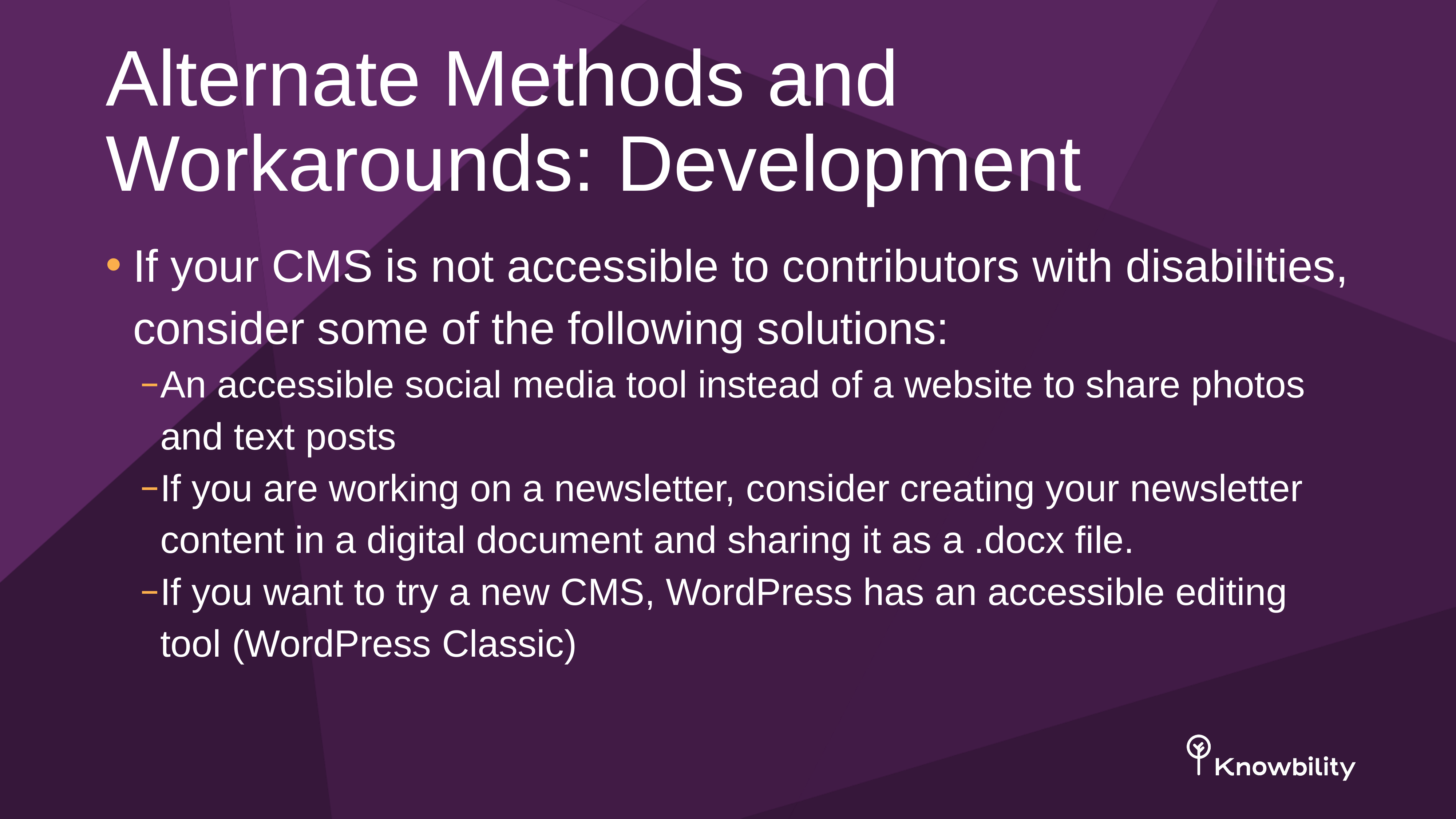

# Alternate Methods and Workarounds: Development
If your CMS is not accessible to contributors with disabilities, consider some of the following solutions:
An accessible social media tool instead of a website to share photos and text posts
If you are working on a newsletter, consider creating your newsletter content in a digital document and sharing it as a .docx file.
If you want to try a new CMS, WordPress has an accessible editing tool (WordPress Classic)